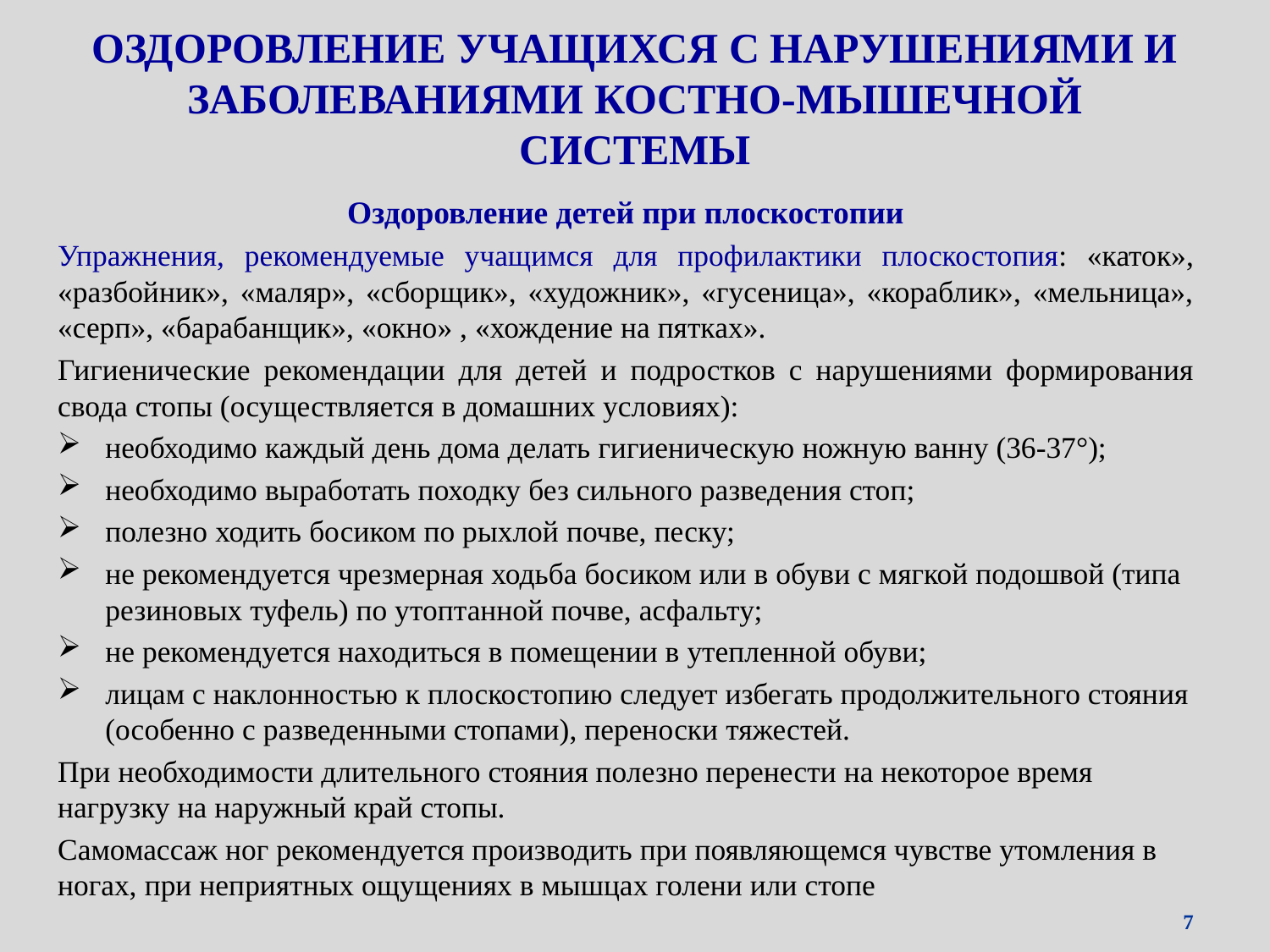

# ОЗДОРОВЛЕНИЕ УЧАЩИХСЯ С НАРУШЕНИЯМИ И ЗАБОЛЕВАНИЯМИ КОСТНО-МЫШЕЧНОЙ СИСТЕМЫ
Оздоровление детей при плоскостопии
Упражнения, рекомендуемые учащимся для профилактики плоскостопия: «каток», «разбойник», «маляр», «сборщик», «художник», «гусеница», «кораблик», «мельница», «серп», «барабанщик», «окно» , «хождение на пятках».
Гигиенические рекомендации для детей и подростков с нарушениями формирования свода стопы (осуществляется в домашних условиях):
необходимо каждый день дома делать гигиеническую ножную ванну (36-37°);
необходимо выработать походку без сильного разведения стоп;
полезно ходить босиком по рыхлой почве, песку;
не рекомендуется чрезмерная ходьба босиком или в обуви с мягкой подошвой (типа резиновых туфель) по утоптанной почве, асфальту;
не рекомендуется находиться в помещении в утепленной обуви;
лицам с наклонностью к плоскостопию следует избегать продолжительного стояния (особенно с разведенными стопами), переноски тяжестей.
При необходимости длительного стояния полезно перенести на некоторое время нагрузку на наружный край стопы.
Самомассаж ног рекомендуется производить при появляющемся чувстве утомления в ногах, при неприятных ощущениях в мышцах голени или стопе
7